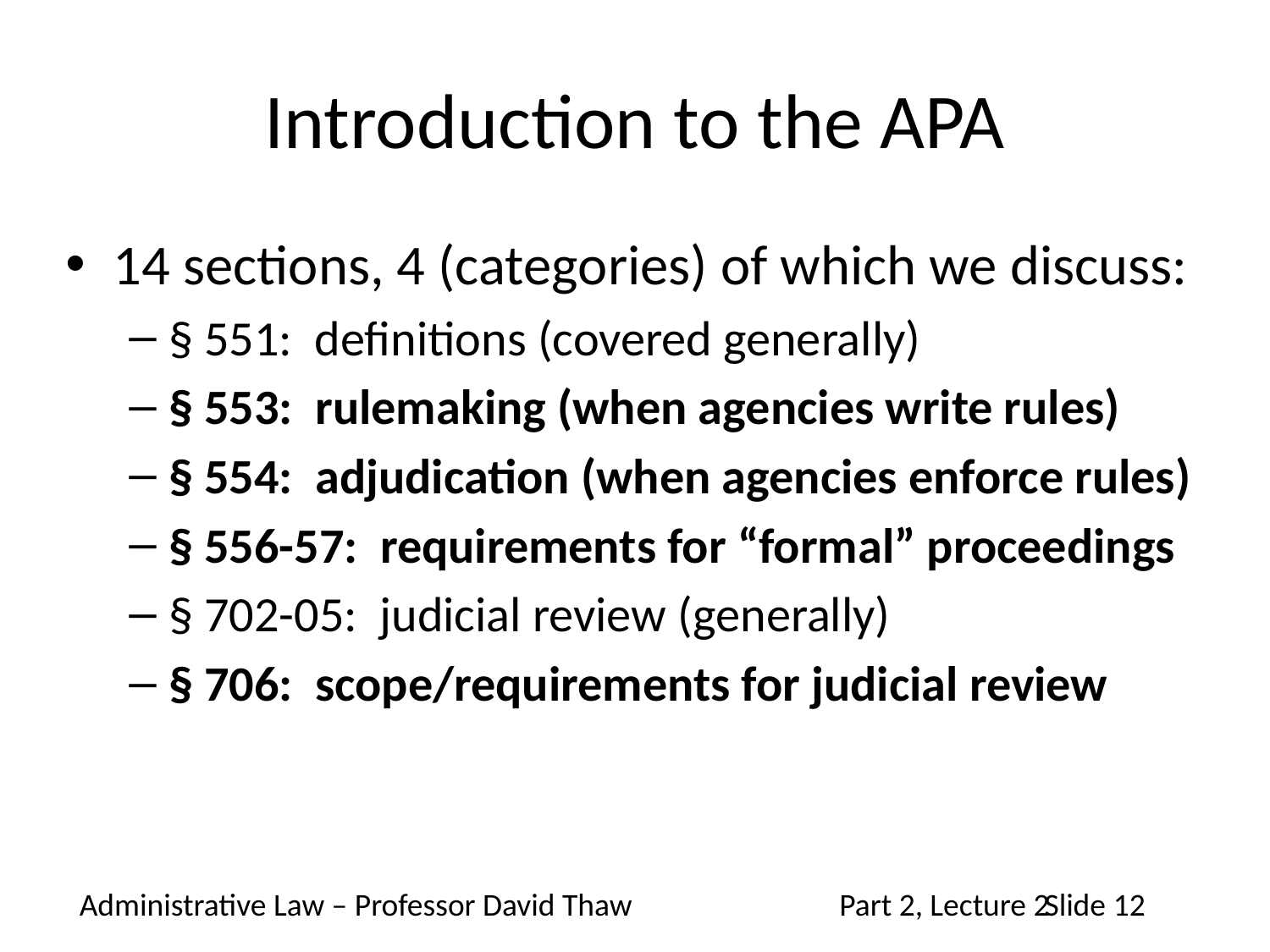

# Introduction to the APA
14 sections, 4 (categories) of which we discuss:
§ 551:  definitions (covered generally)
§ 553:  rulemaking (when agencies write rules)
§ 554:  adjudication (when agencies enforce rules)
§ 556-57:  requirements for “formal” proceedings
§ 702-05:  judicial review (generally)
§ 706:  scope/requirements for judicial review